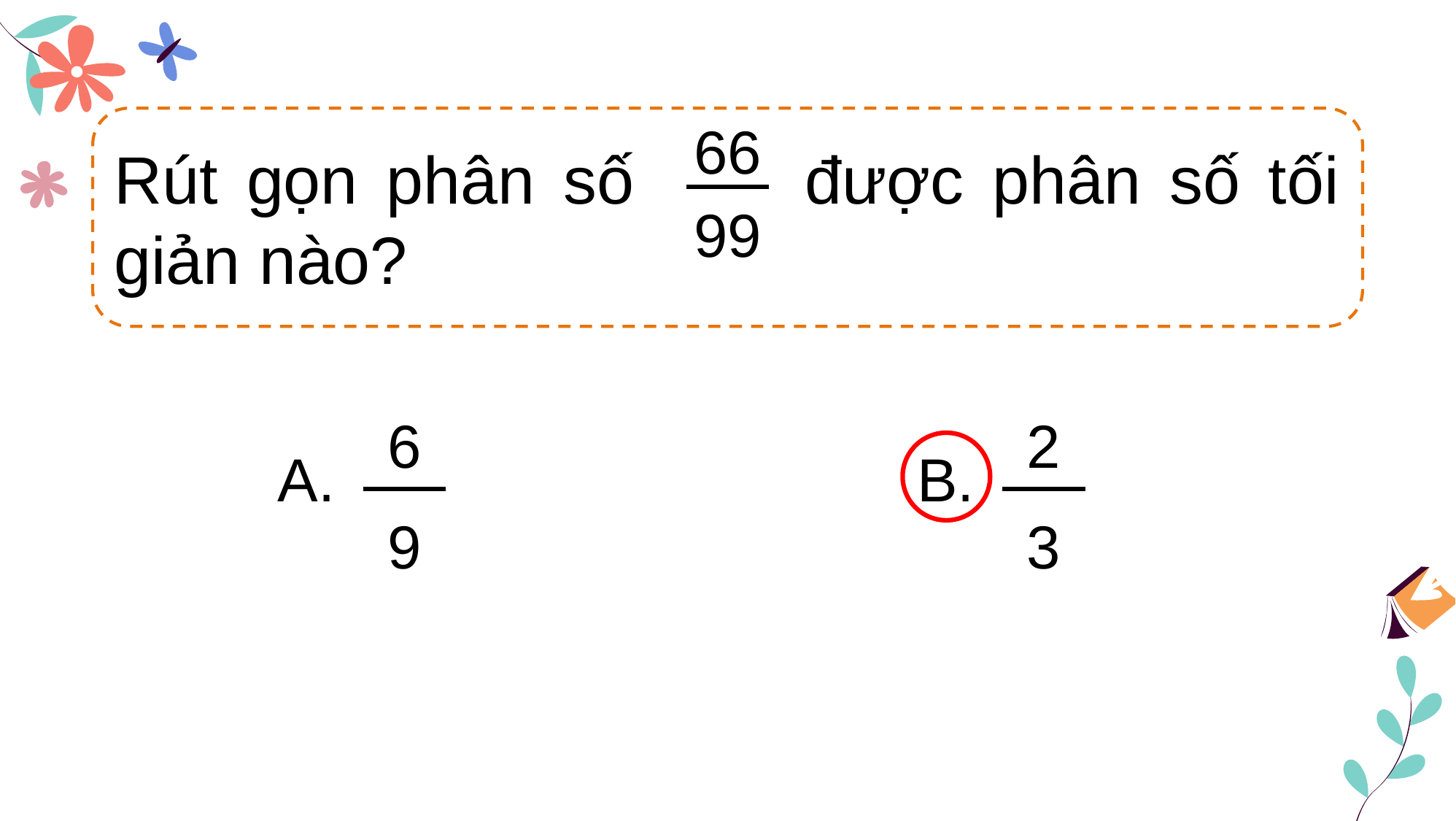

Rút gọn phân số      được phân số tối giản nào?
66
99
6
9
2
3

A.
B.